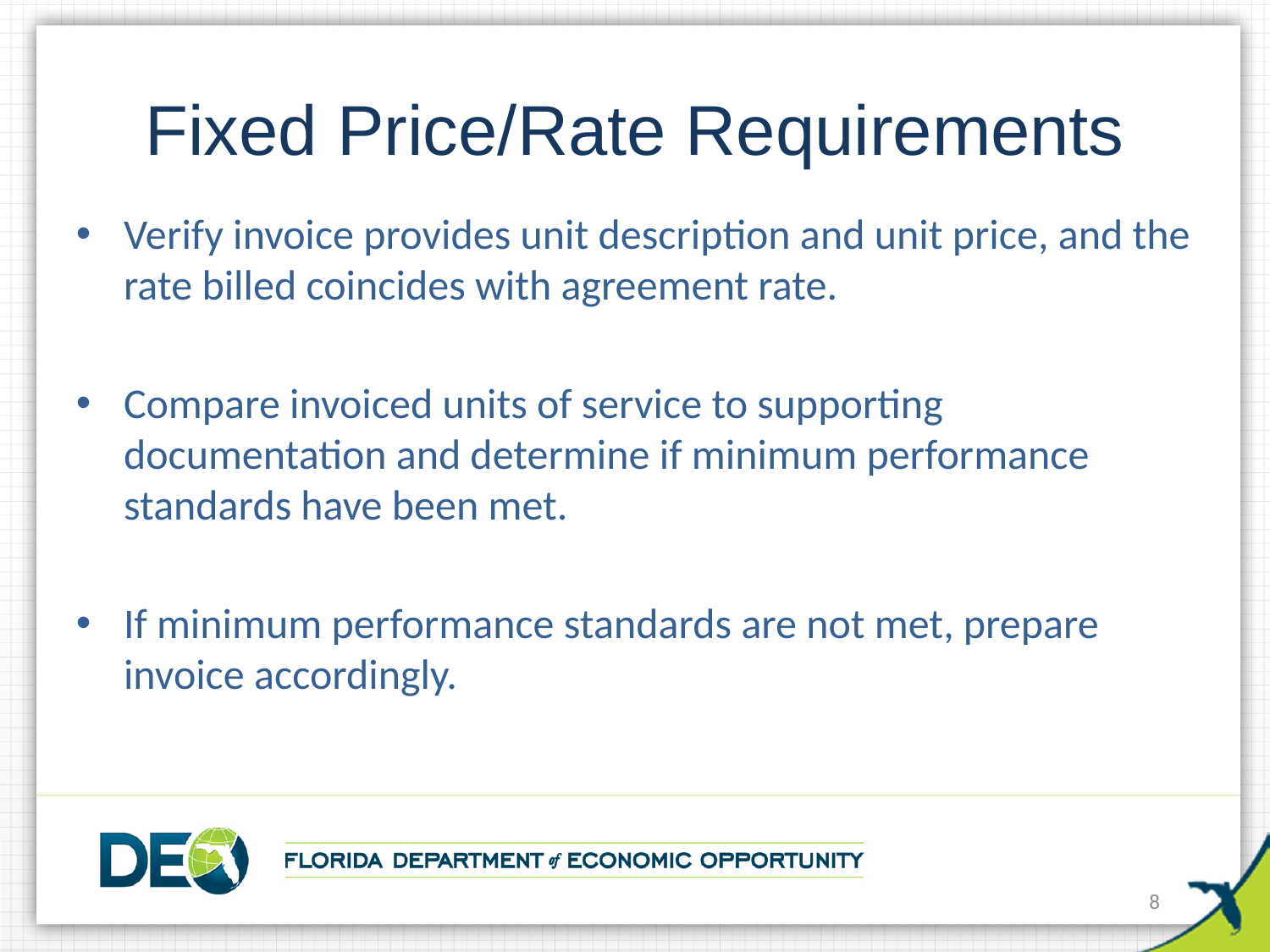

# Fixed Price/Rate Requirements
Verify invoice provides unit description and unit price, and the rate billed coincides with agreement rate.

Compare invoiced units of service to supporting documentation and determine if minimum performance standards have been met.

If minimum performance standards are not met, prepare invoice accordingly.
8